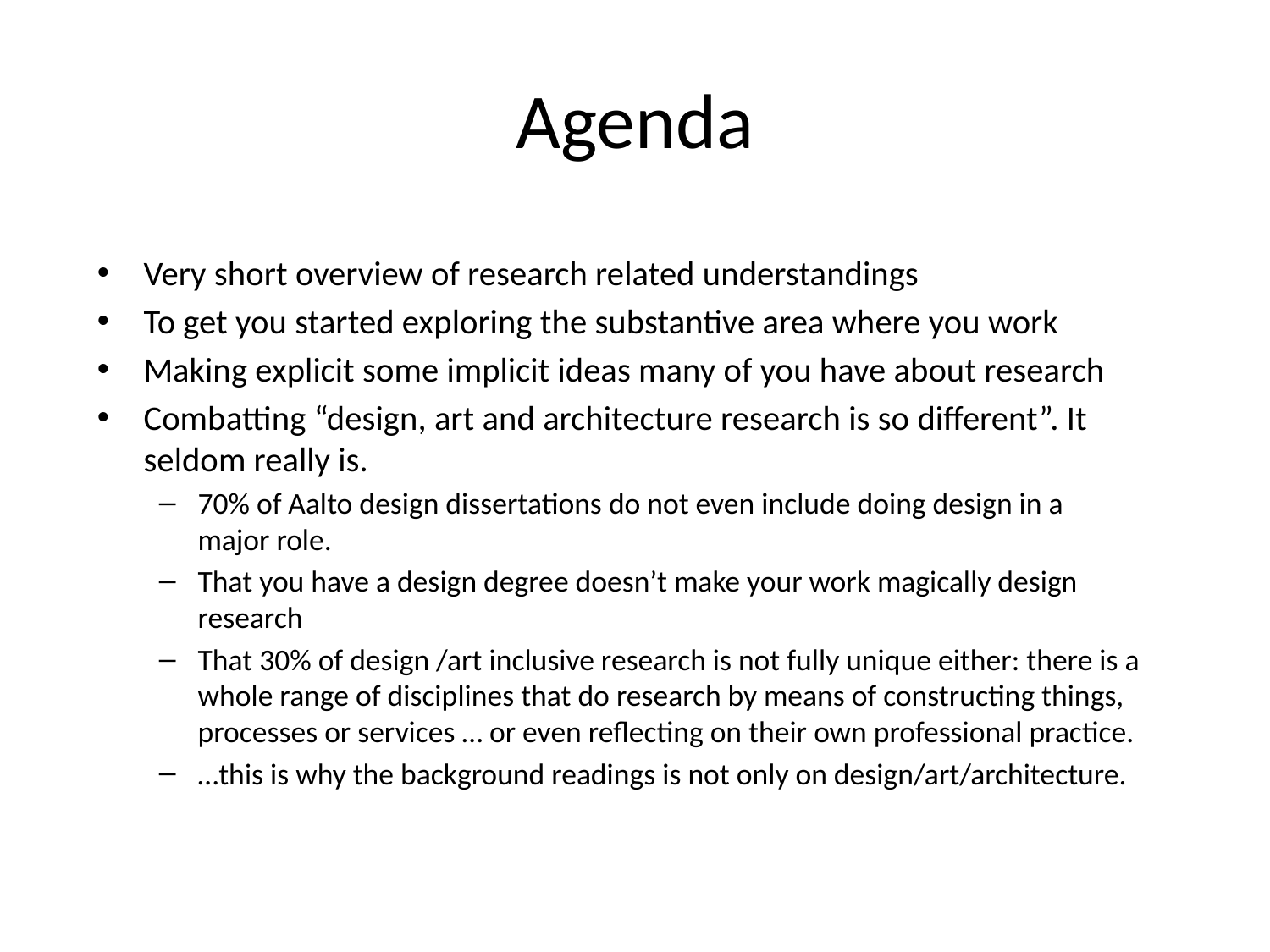

# Agenda

Very short overview of research related understandings
To get you started exploring the substantive area where you work
Making explicit some implicit ideas many of you have about research
Combatting “design, art and architecture research is so different”. It seldom really is.
70% of Aalto design dissertations do not even include doing design in a major role.
That you have a design degree doesn’t make your work magically design research
That 30% of design /art inclusive research is not fully unique either: there is a whole range of disciplines that do research by means of constructing things, processes or services … or even reflecting on their own professional practice.
…this is why the background readings is not only on design/art/architecture.